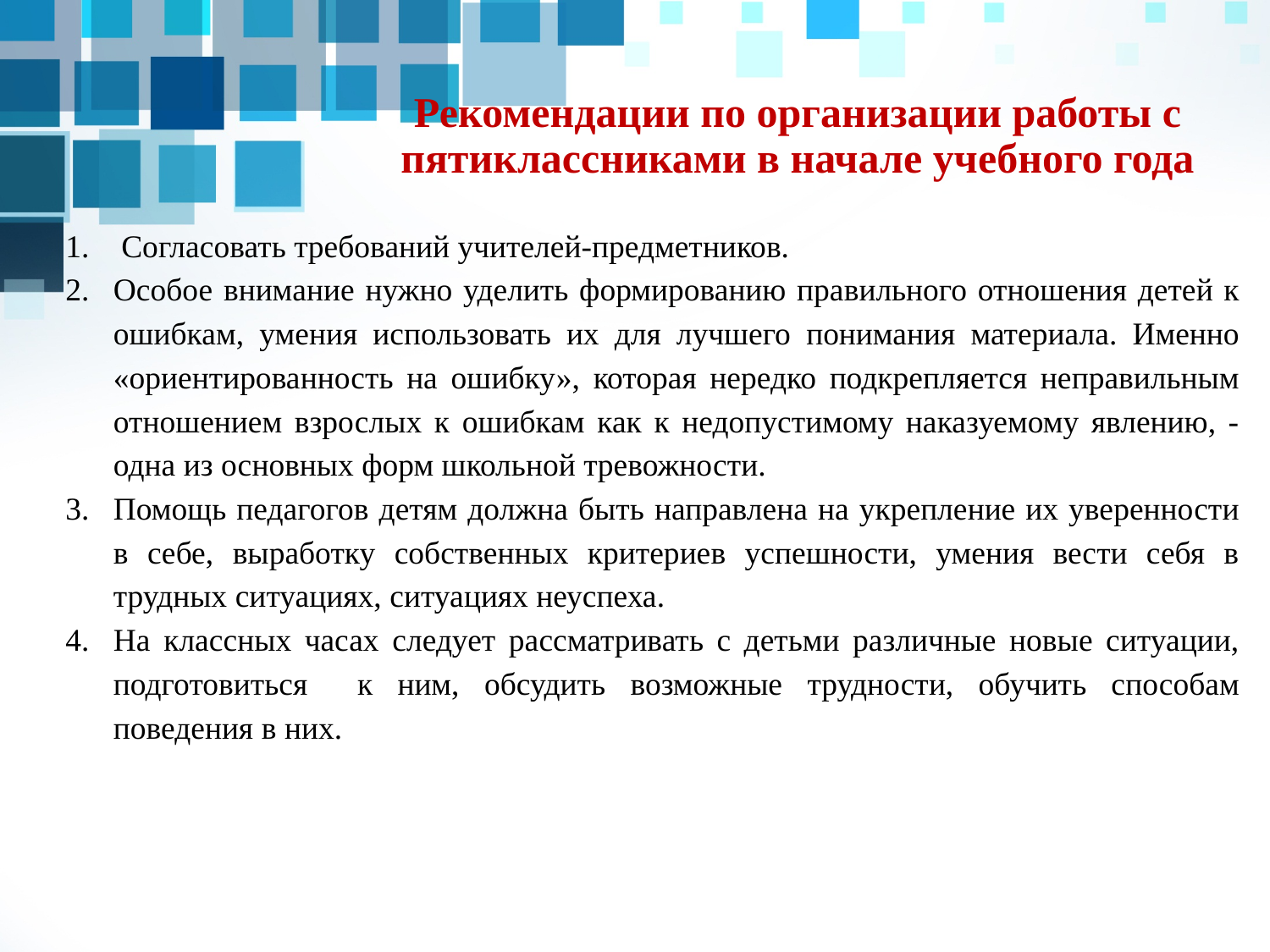

# Рекомендации по организации работы с пятиклассниками в начале учебного года
 Согласовать требований учителей-предметников.
Особое внимание нужно уделить формированию правильного отношения детей к ошибкам, умения использовать их для лучшего понимания материала. Именно «ориентированность на ошибку», которая нередко подкрепляется неправильным отношением взрослых к ошибкам как к недопустимому наказуемому явлению, - одна из основных форм школьной тревожности.
Помощь педагогов детям должна быть направлена на укрепление их уверенности в себе, выработку собственных критериев успешности, умения вести себя в трудных ситуациях, ситуациях неуспеха.
На классных часах следует рассматривать с детьми различные новые ситуации, подготовиться  к ним, обсудить возможные трудности, обучить способам поведения в них.